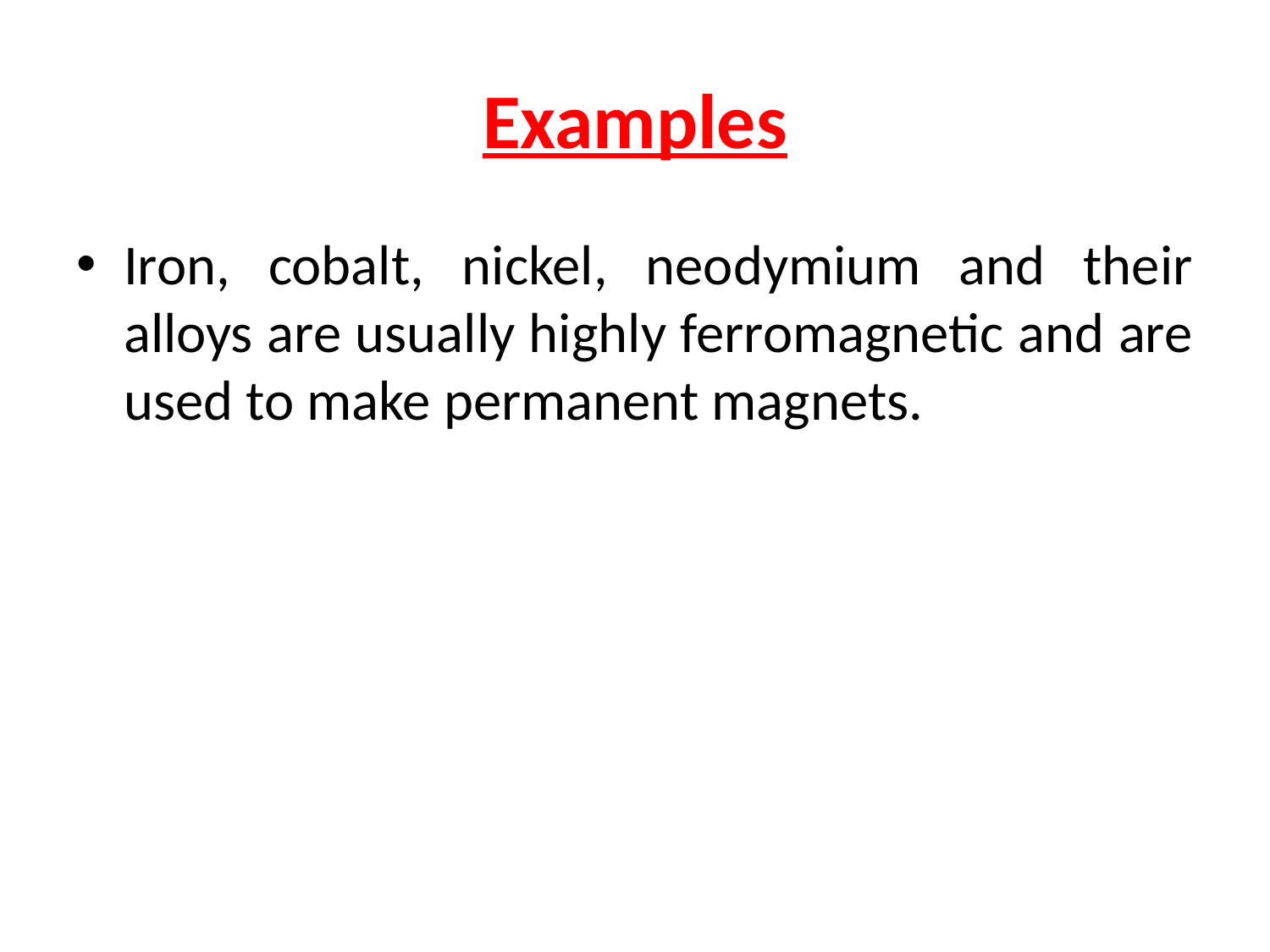

# Examples
Iron, cobalt, nickel, neodymium and their alloys are usually highly ferromagnetic and are used to make permanent magnets.